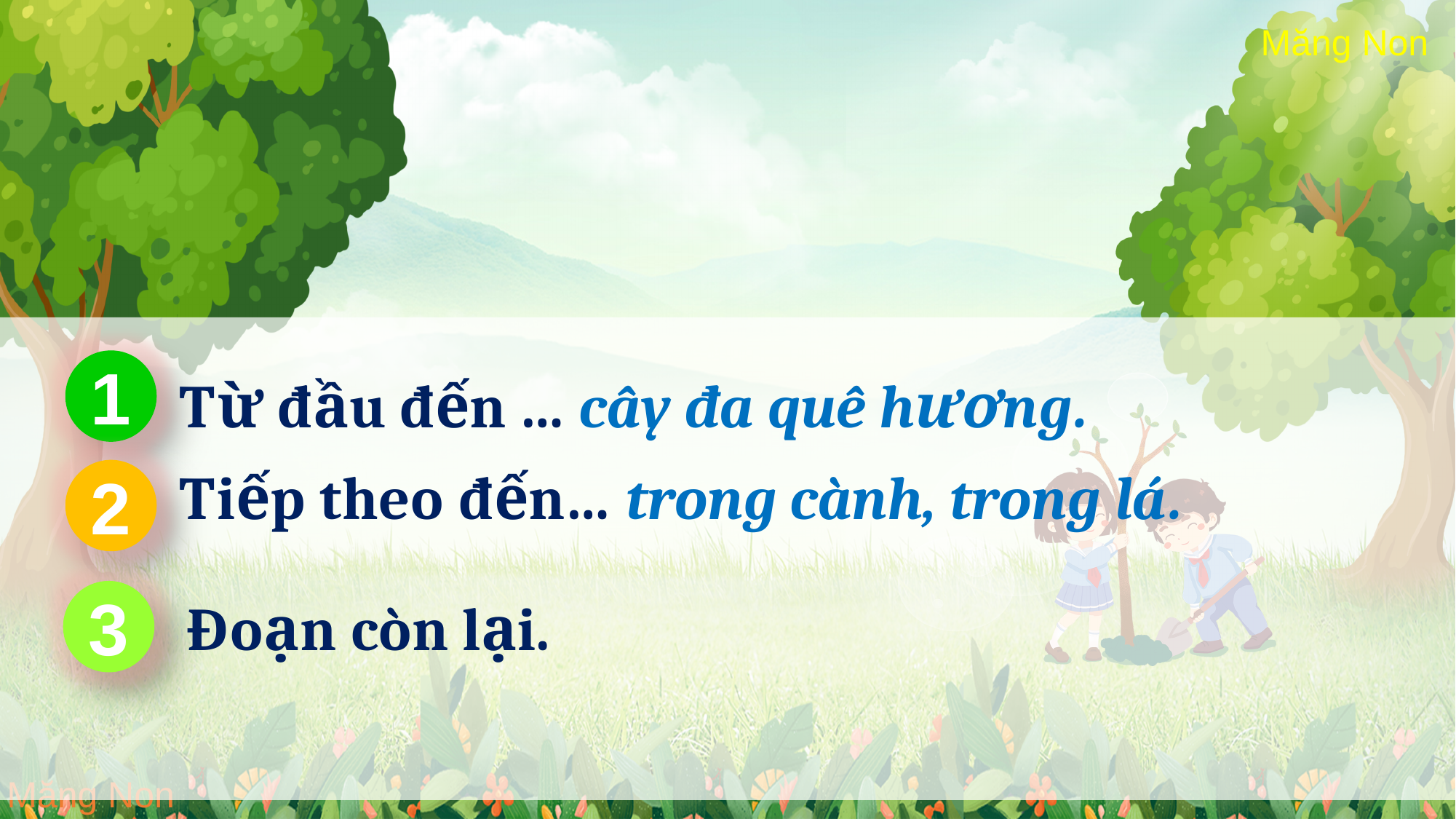

1
Từ đầu đến … cây đa quê hương.
Tiếp theo đến… trong cành, trong lá.
2
3
Đoạn còn lại.